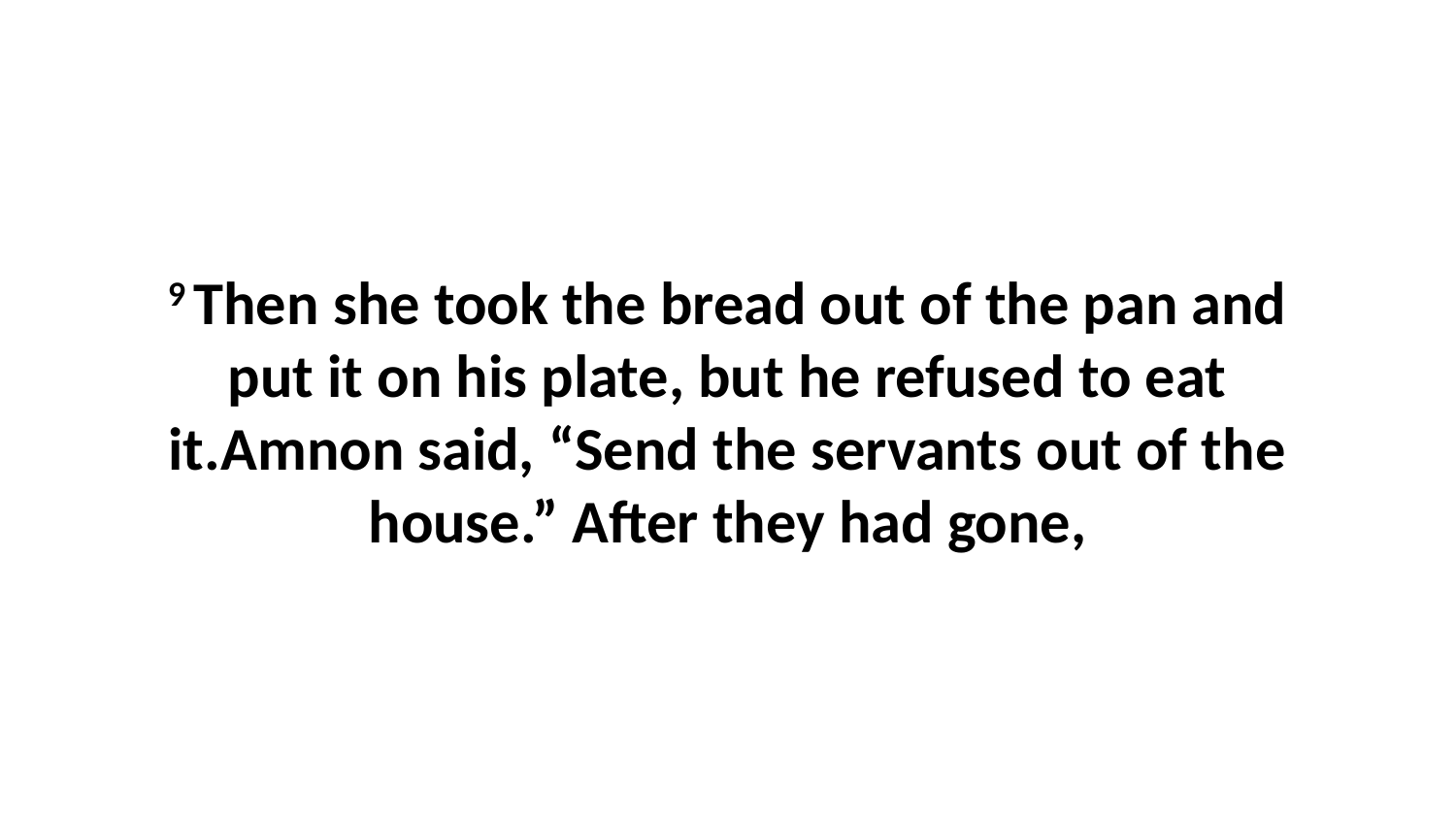

9 Then she took the bread out of the pan and put it on his plate, but he refused to eat it.Amnon said, “Send the servants out of the house.” After they had gone,